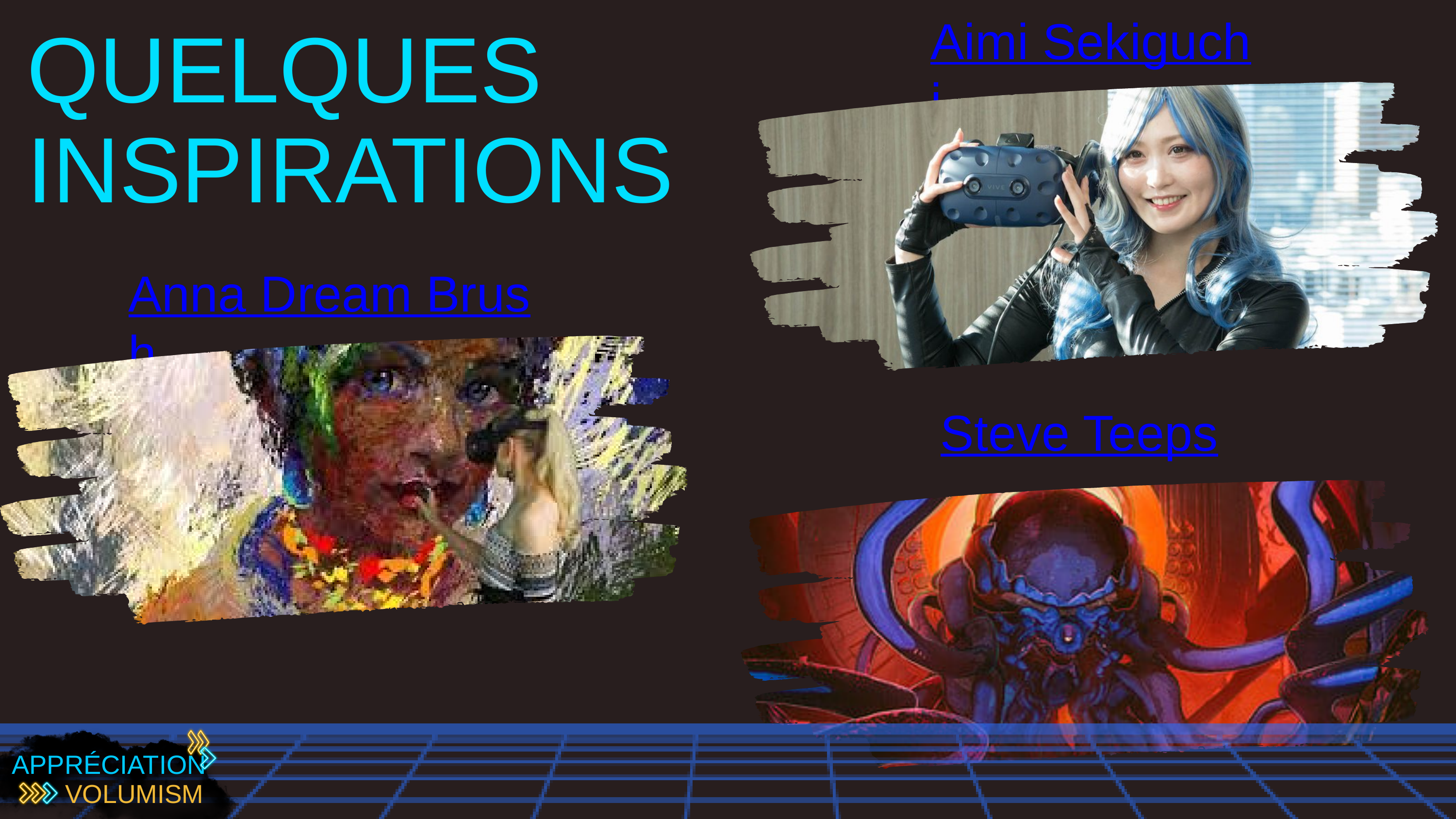

Aimi Sekiguchi
QUELQUES INSPIRATIONS

Anna Dream Brush

Steve Teeps

APPRÉCIATION
VOLUMISME